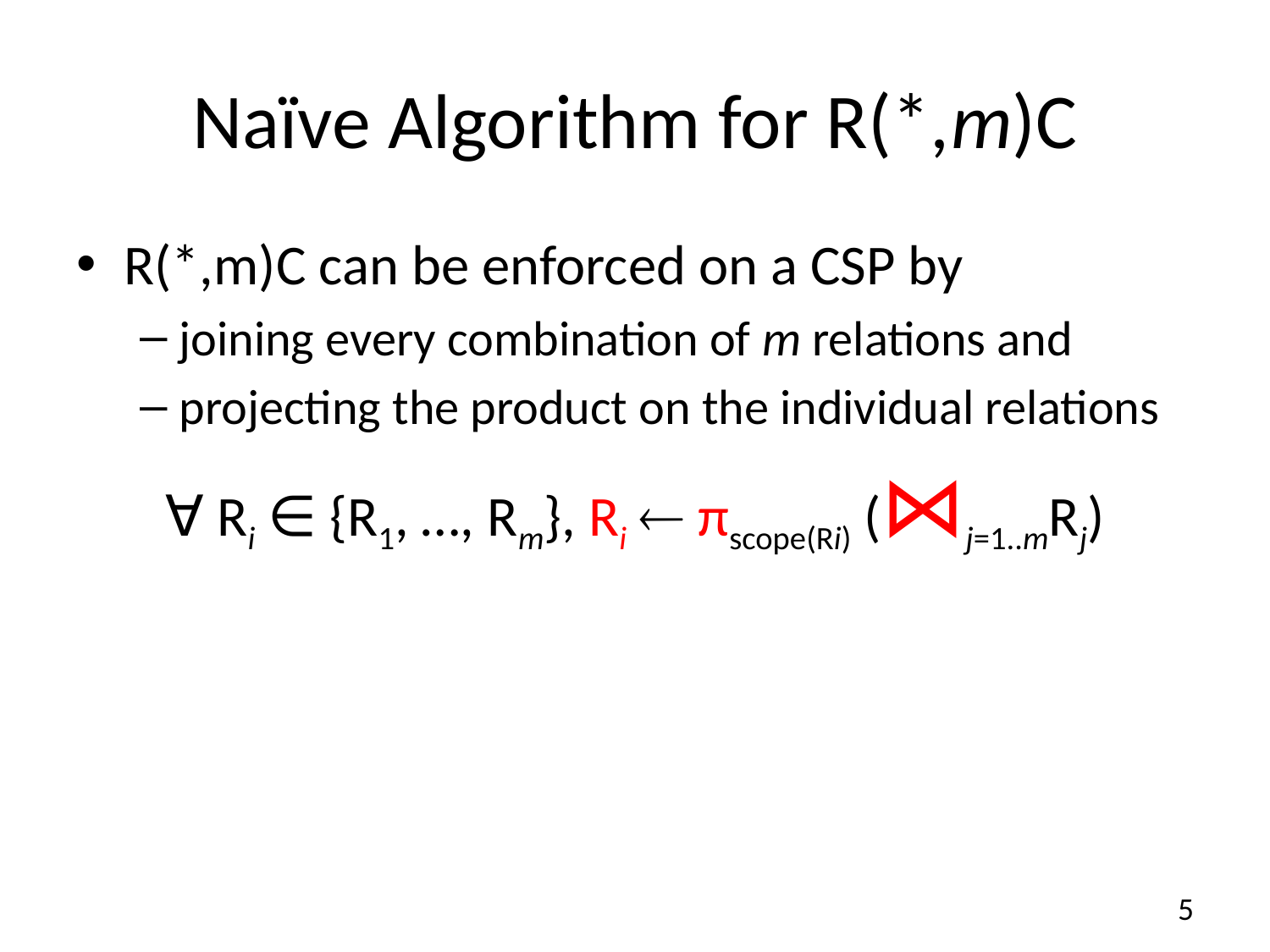

# Naïve Algorithm for R(*,m)C
R(*,m)C can be enforced on a CSP by
joining every combination of m relations and
projecting the product on the individual relations
∀ Ri ∈ {R1, …, Rm}, Ri ← πscope(Ri) (⋈j=1..mRj)

5